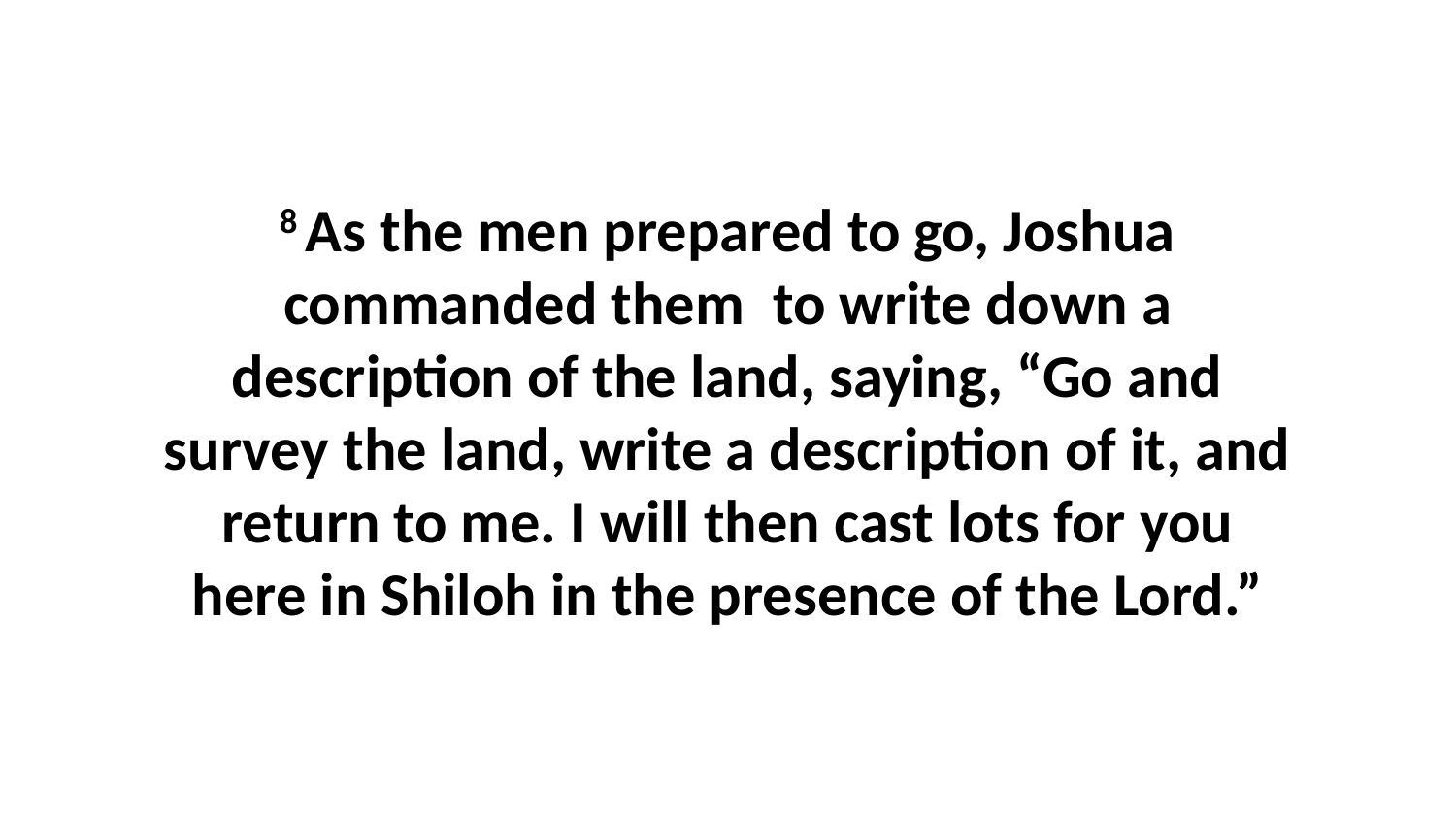

8 As the men prepared to go, Joshua commanded them  to write down a description of the land, saying, “Go and survey the land, write a description of it, and return to me. I will then cast lots for you here in Shiloh in the presence of the Lord.”